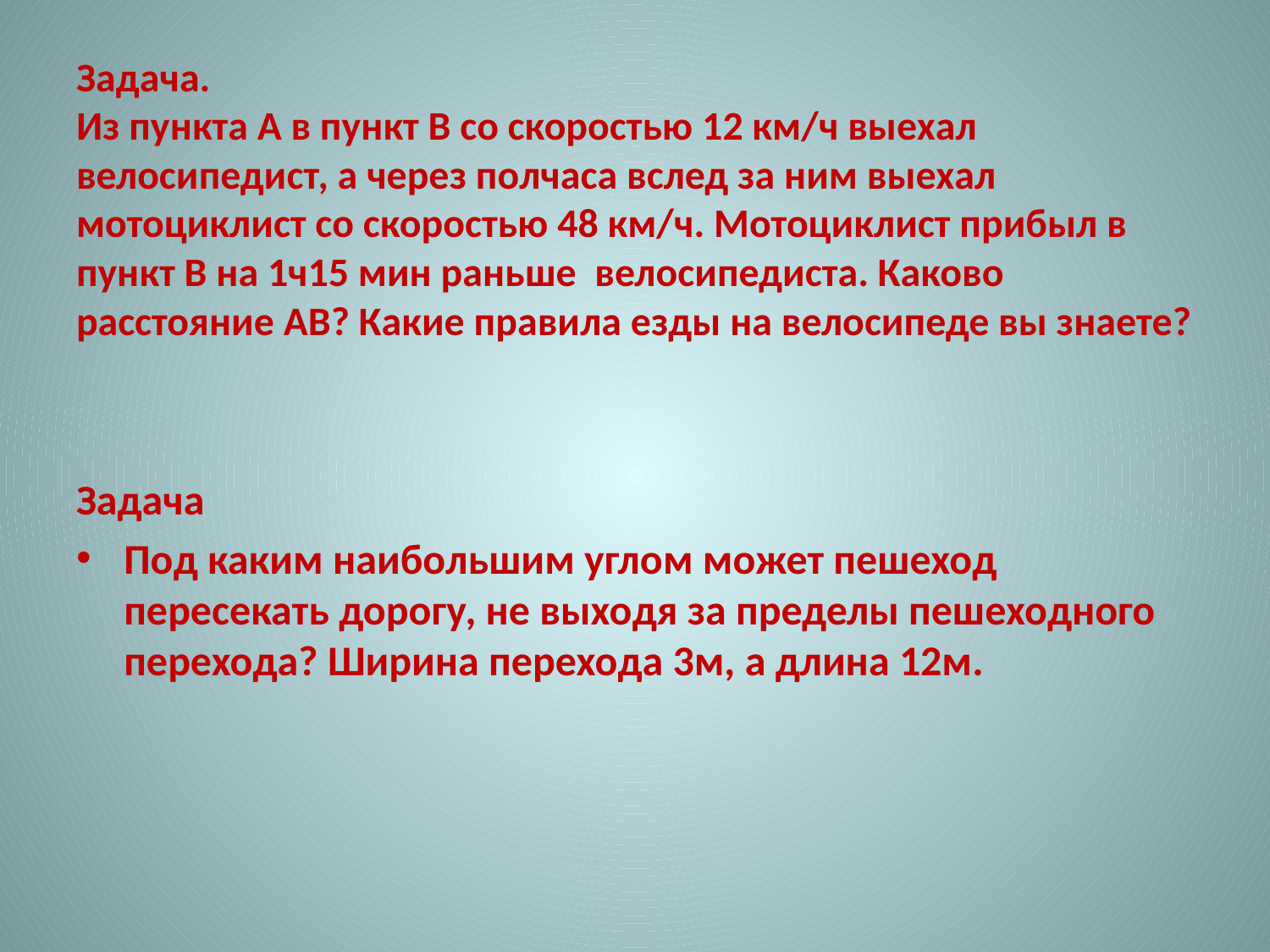

# Задача. Из пункта А в пункт В со скоростью 12 км/ч выехал велосипедист, а через полчаса вслед за ним выехал мотоциклист со скоростью 48 км/ч. Мотоциклист прибыл в пункт В на 1ч15 мин раньше  велосипедиста. Каково расстояние АВ? Какие правила езды на велосипеде вы знаете?
Задача
Под каким наибольшим углом может пешеход пересекать дорогу, не выходя за пределы пешеходного перехода? Ширина перехода 3м, а длина 12м.